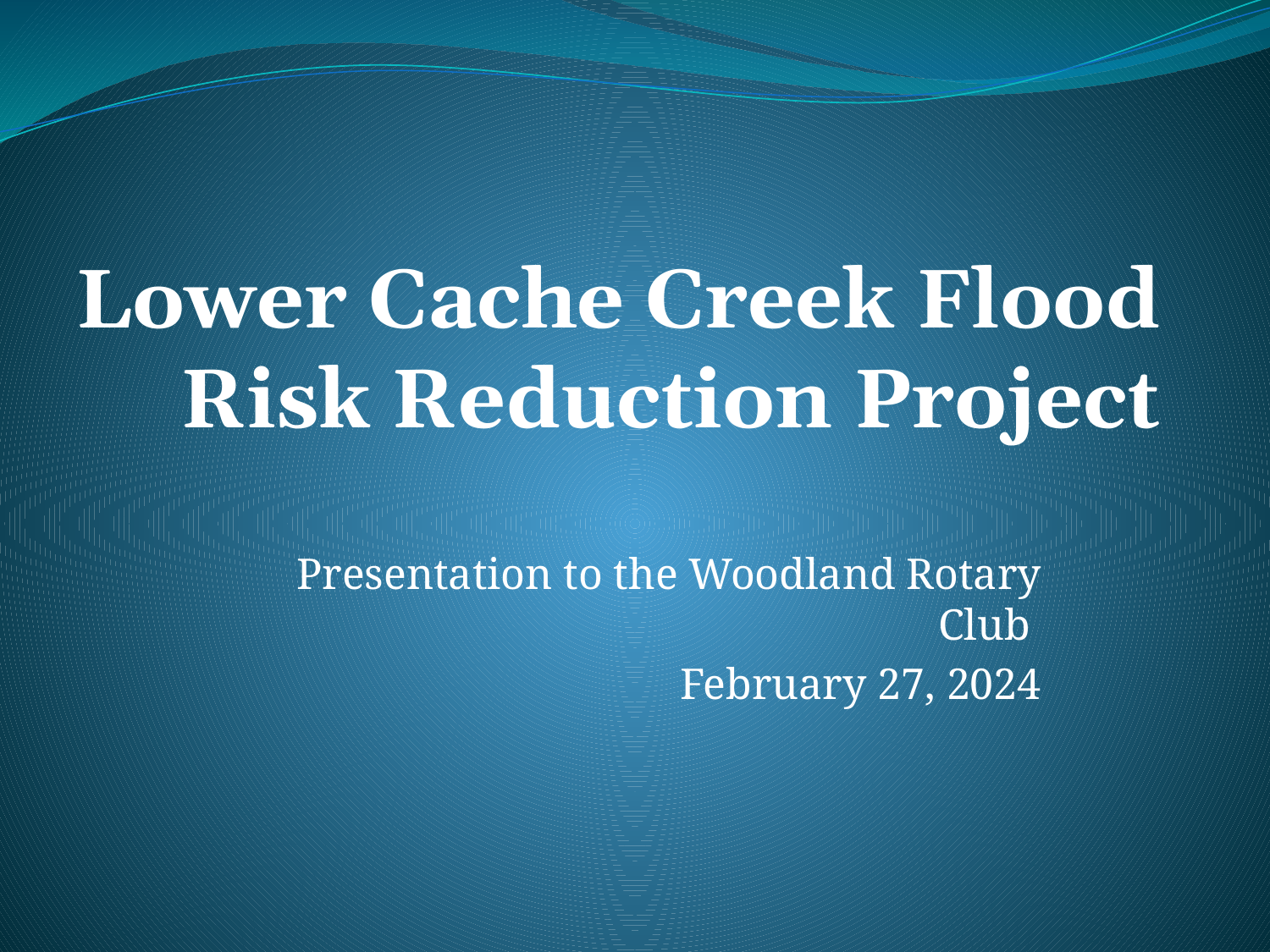

# Lower Cache Creek Flood Risk Reduction Project
Presentation to the Woodland Rotary Club
February 27, 2024